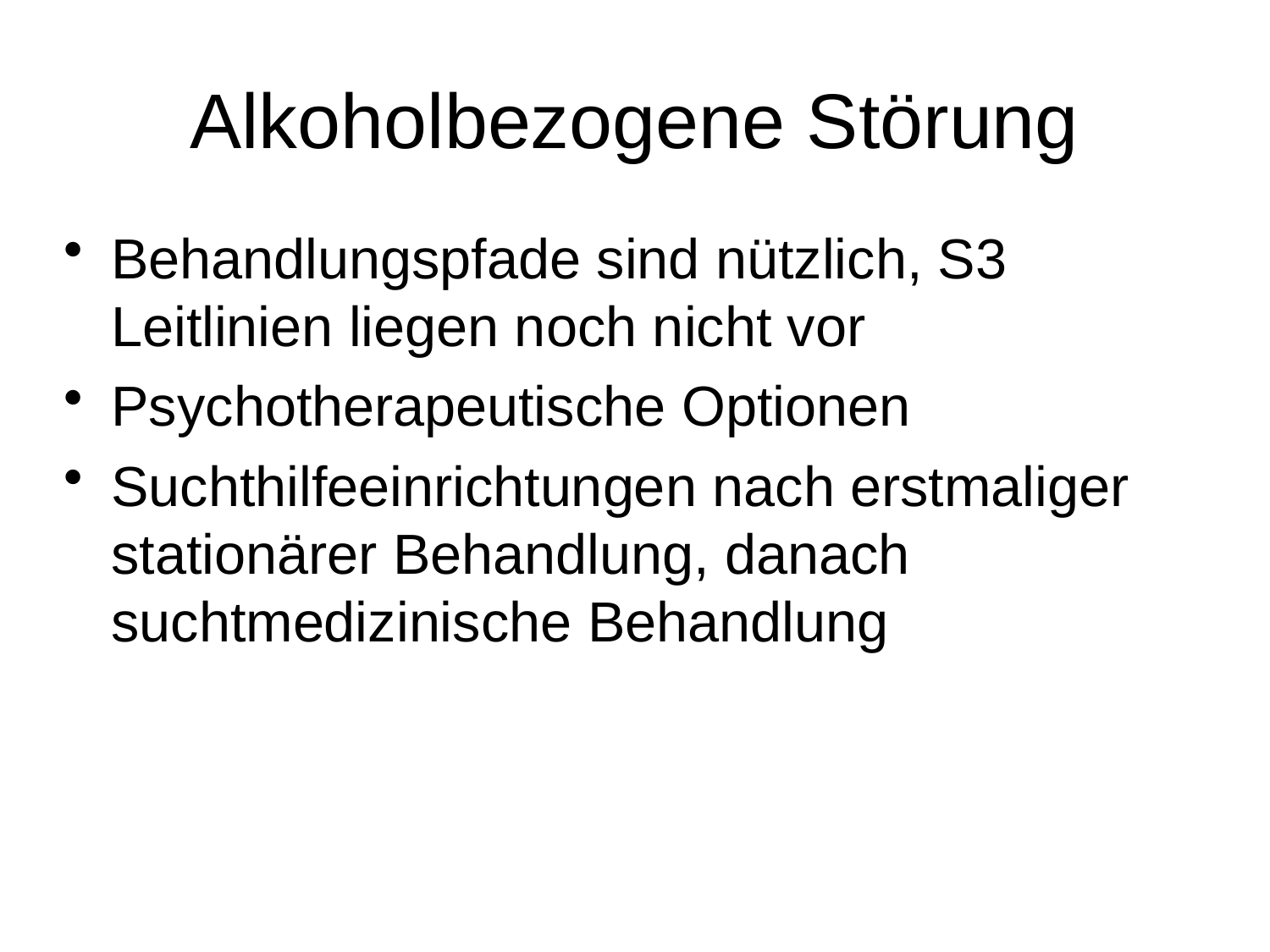

# Alkoholbezogene Störung
Behandlungspfade sind nützlich, S3 Leitlinien liegen noch nicht vor
Psychotherapeutische Optionen
Suchthilfeeinrichtungen nach erstmaliger stationärer Behandlung, danach suchtmedizinische Behandlung